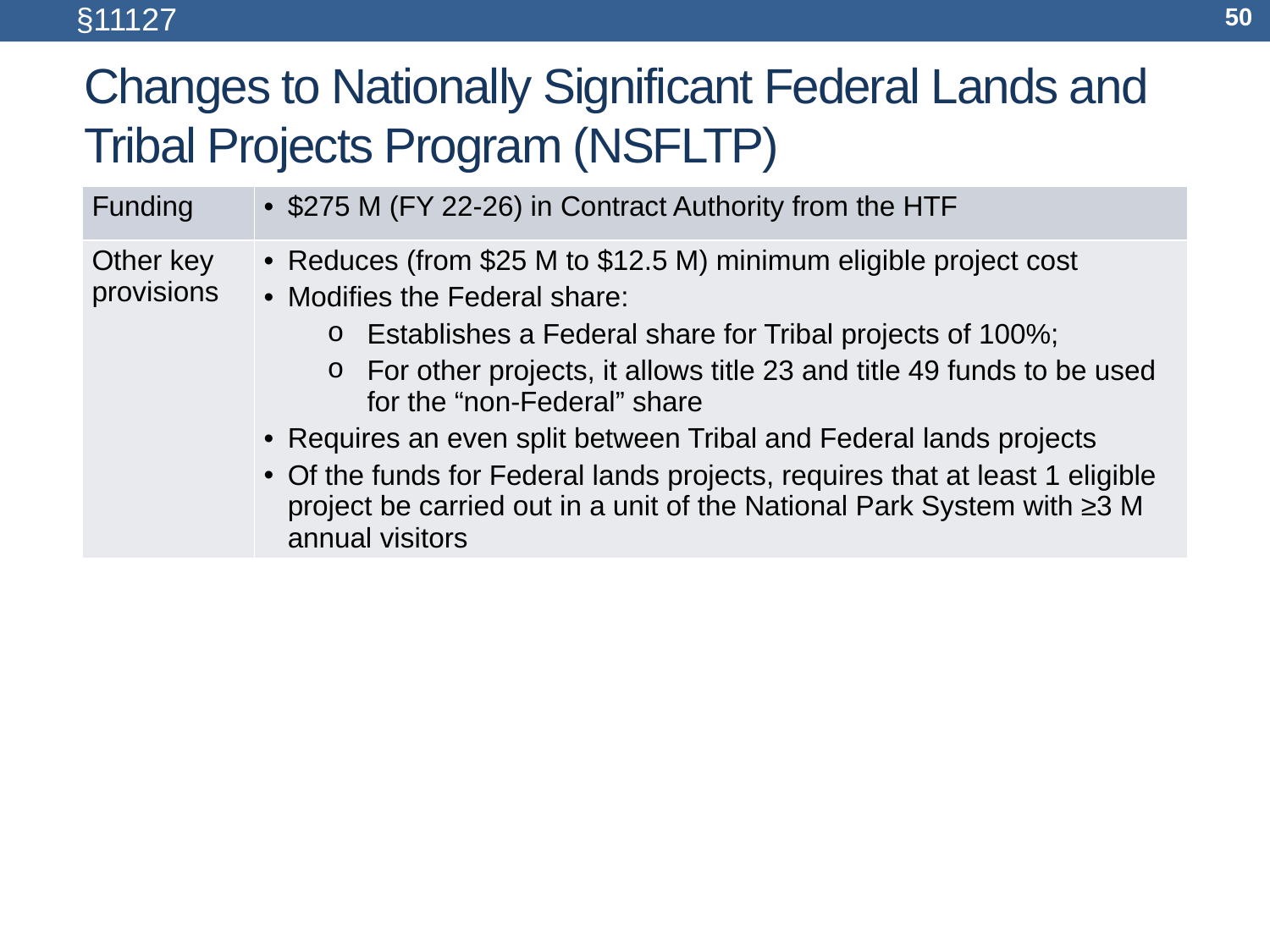

§11127
50
# Changes to Nationally Significant Federal Lands and Tribal Projects Program (NSFLTP)
| Funding | $275 M (FY 22-26) in Contract Authority from the HTF |
| --- | --- |
| Other key provisions | Reduces (from $25 M to $12.5 M) minimum eligible project cost Modifies the Federal share: Establishes a Federal share for Tribal projects of 100%; For other projects, it allows title 23 and title 49 funds to be used for the “non‐Federal” share Requires an even split between Tribal and Federal lands projects Of the funds for Federal lands projects, requires that at least 1 eligible project be carried out in a unit of the National Park System with ≥3 M annual visitors |